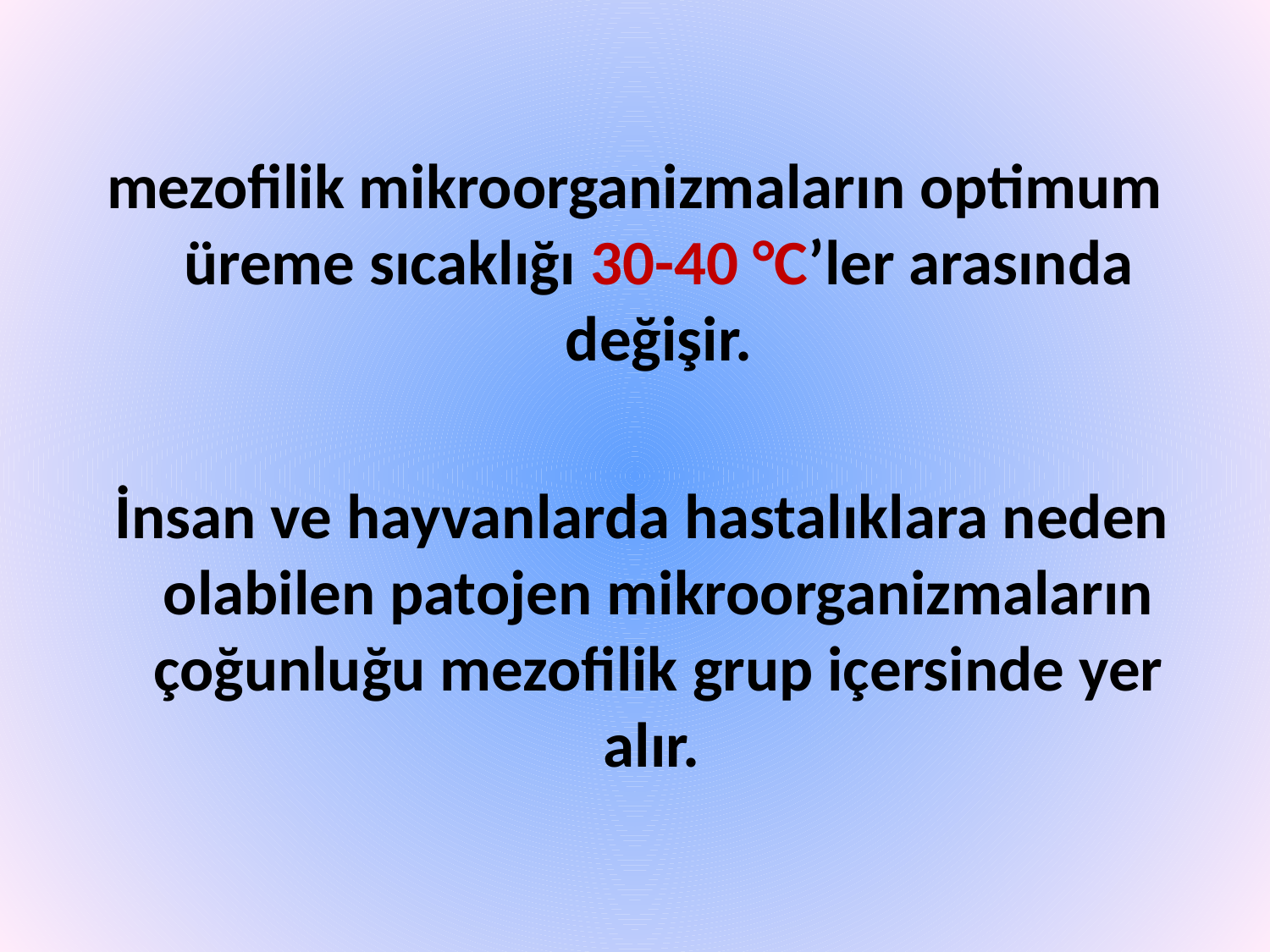

mezofilik mikroorganizmaların optimum üreme sıcaklığı 30-40 °C’ler arasında değişir.

 İnsan ve hayvanlarda hastalıklara neden olabilen patojen mikroorganizmaların çoğunluğu mezofilik grup içersinde yer alır.